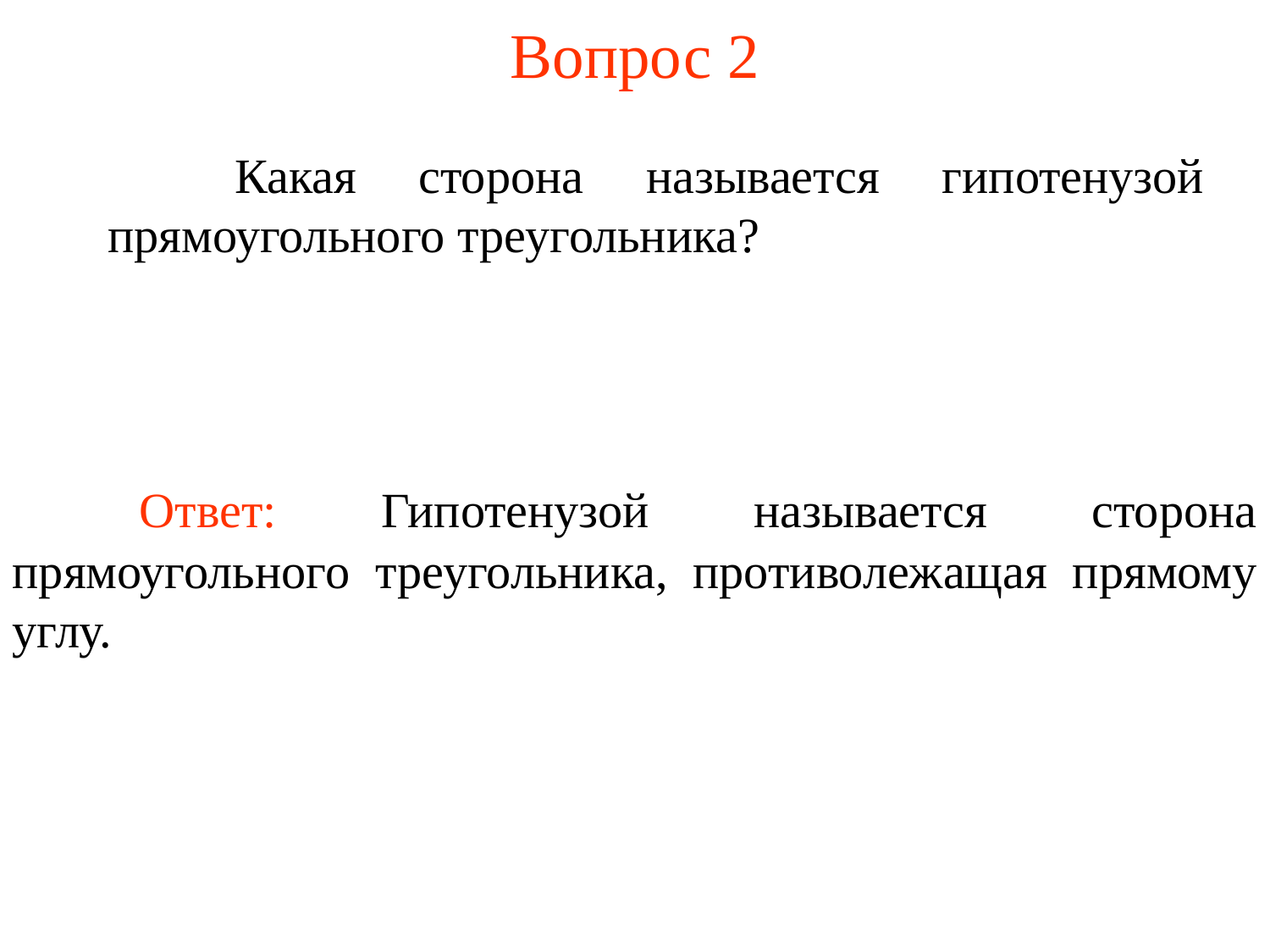

# Вопрос 2
	Какая сторона называется гипотенузой прямоугольного треугольника?
	Ответ: Гипотенузой называется сторона прямоугольного треугольника, противолежащая прямому углу.